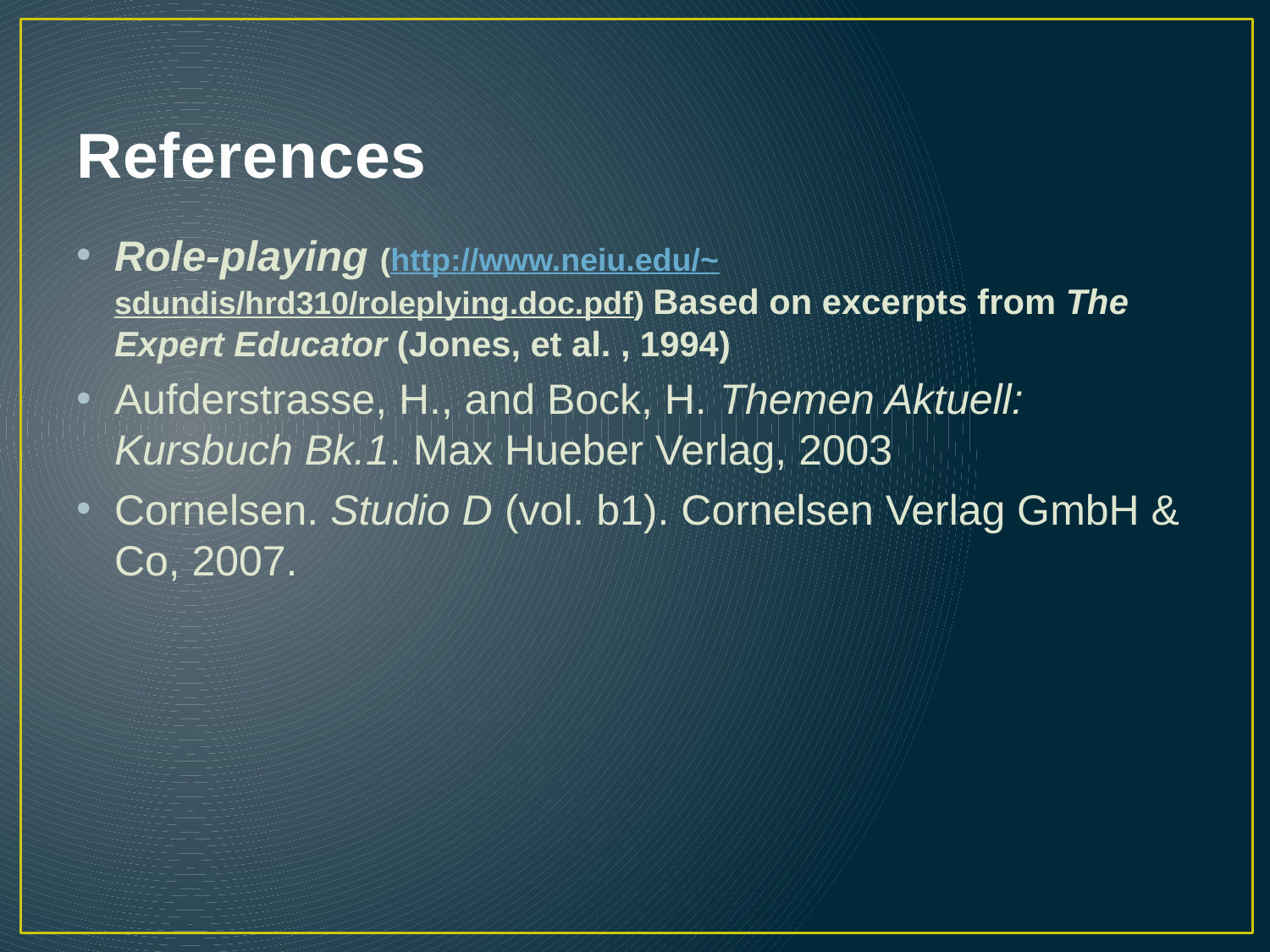

# References
Role-playing (http://www.neiu.edu/~sdundis/hrd310/roleplying.doc.pdf) Based on excerpts from The Expert Educator (Jones, et al. , 1994)
Aufderstrasse, H., and Bock, H. Themen Aktuell: Kursbuch Bk.1. Max Hueber Verlag, 2003
Cornelsen. Studio D (vol. b1). Cornelsen Verlag GmbH & Co, 2007.